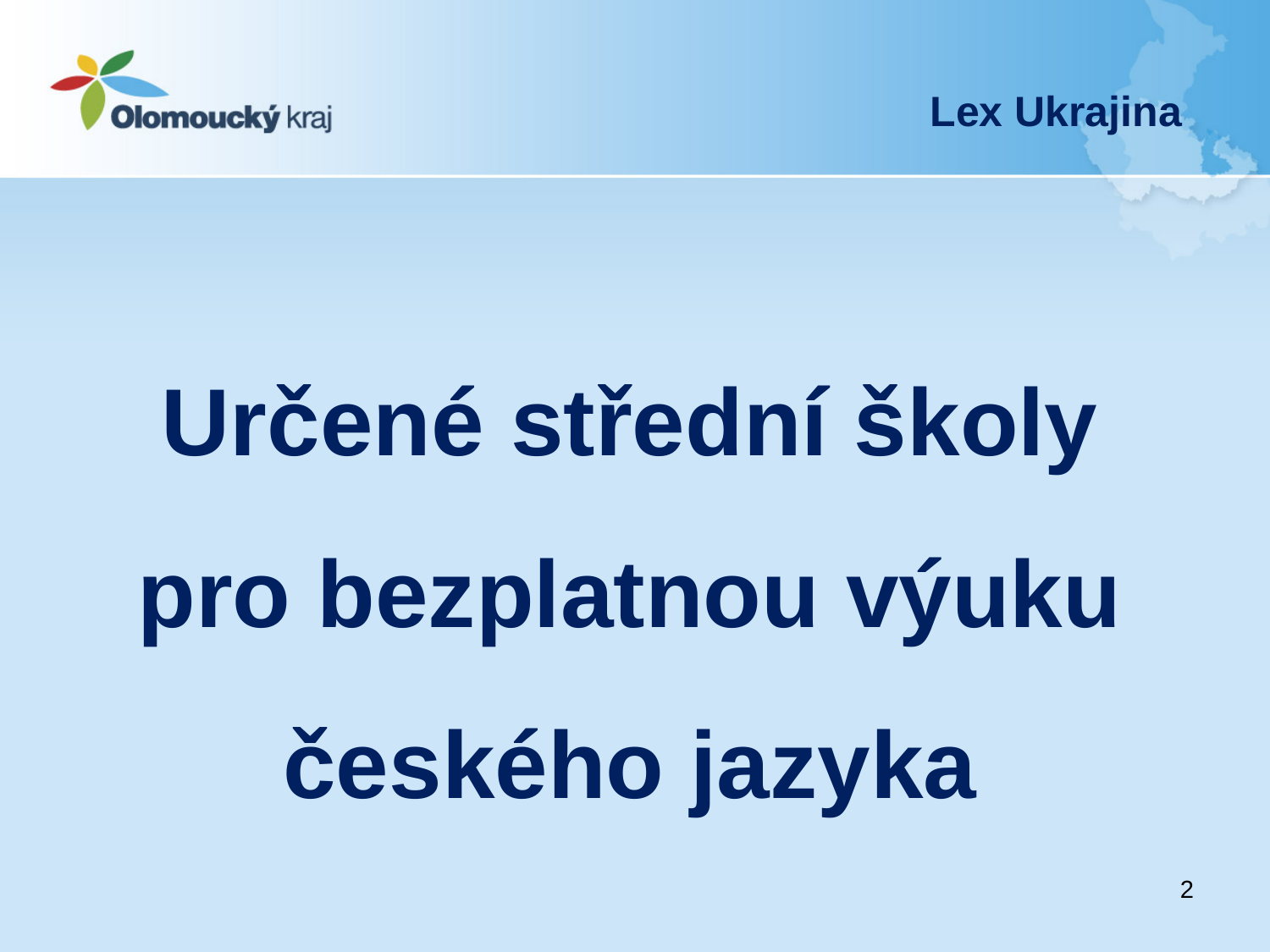

Lex Ukrajina
# Určené střední školy pro bezplatnou výuku českého jazyka
2